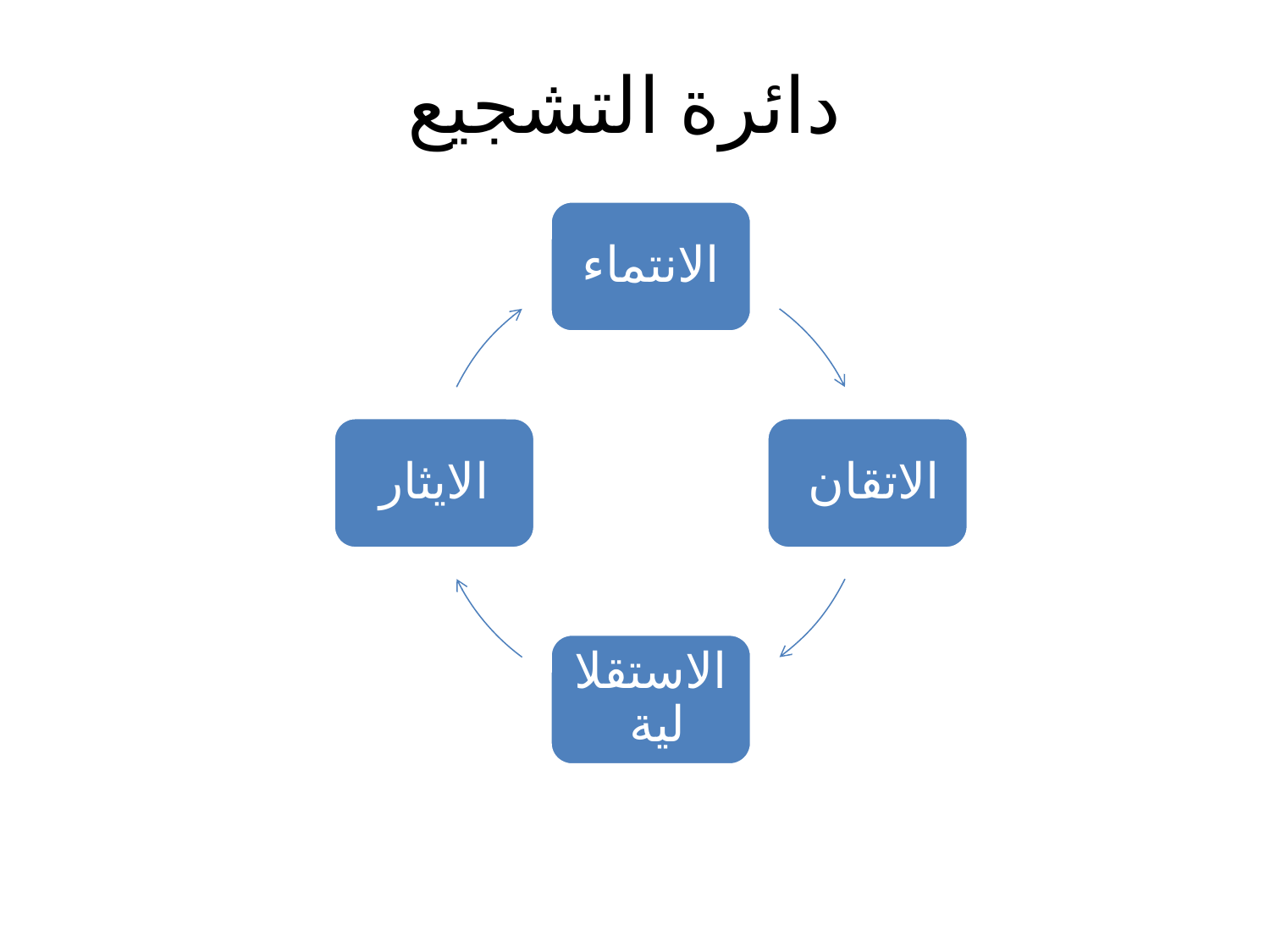

# دائرة التشجيع
الانتماء
الاتقان
الاستقلالية
الايثار